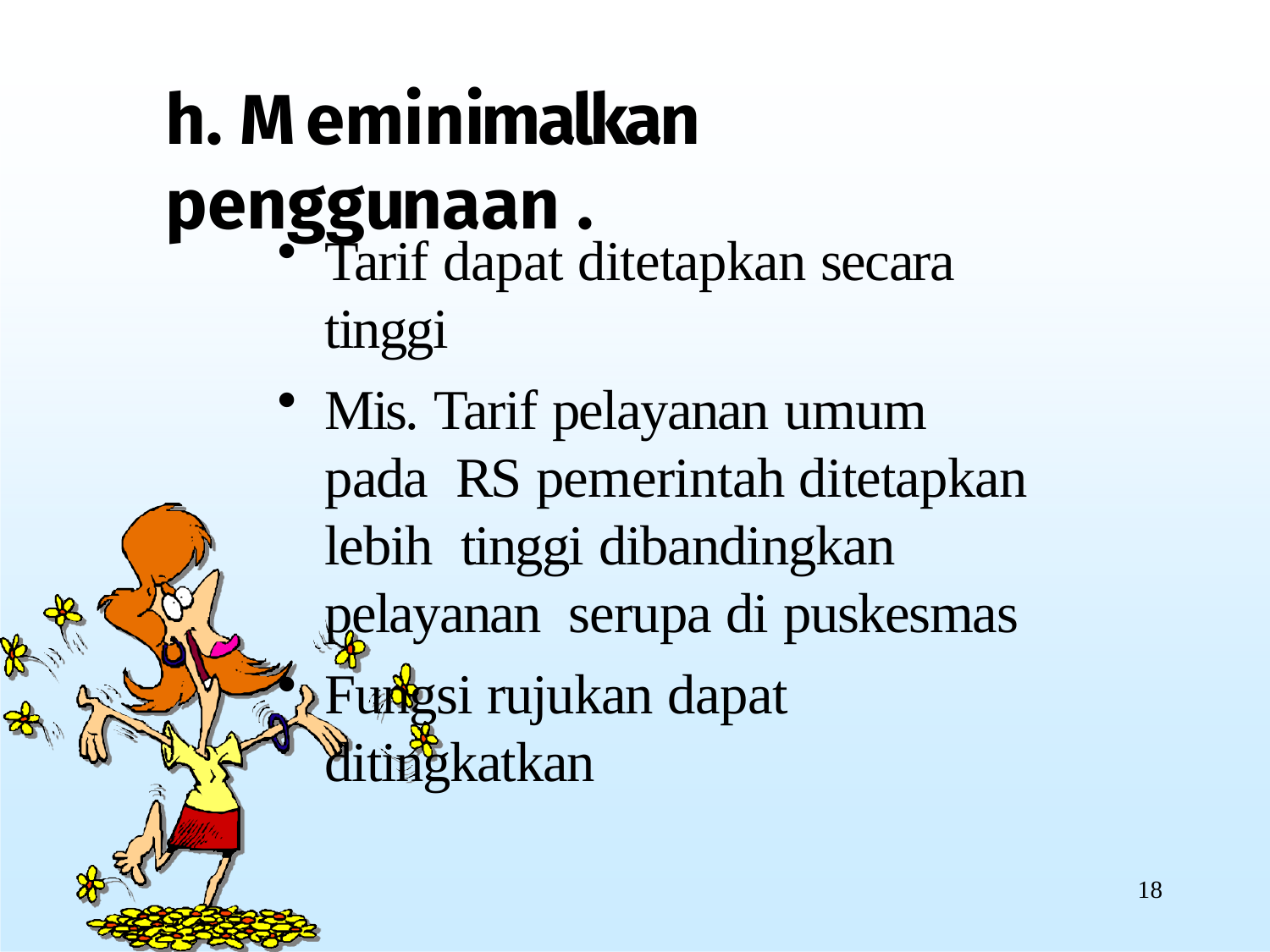

# h. Meminimalkan penggunaan .
Tarif dapat ditetapkan secara tinggi
Mis. Tarif pelayanan umum pada  RS pemerintah ditetapkan lebih  tinggi dibandingkan pelayanan  serupa di puskesmas
Fungsi rujukan dapat ditingkatkan
18